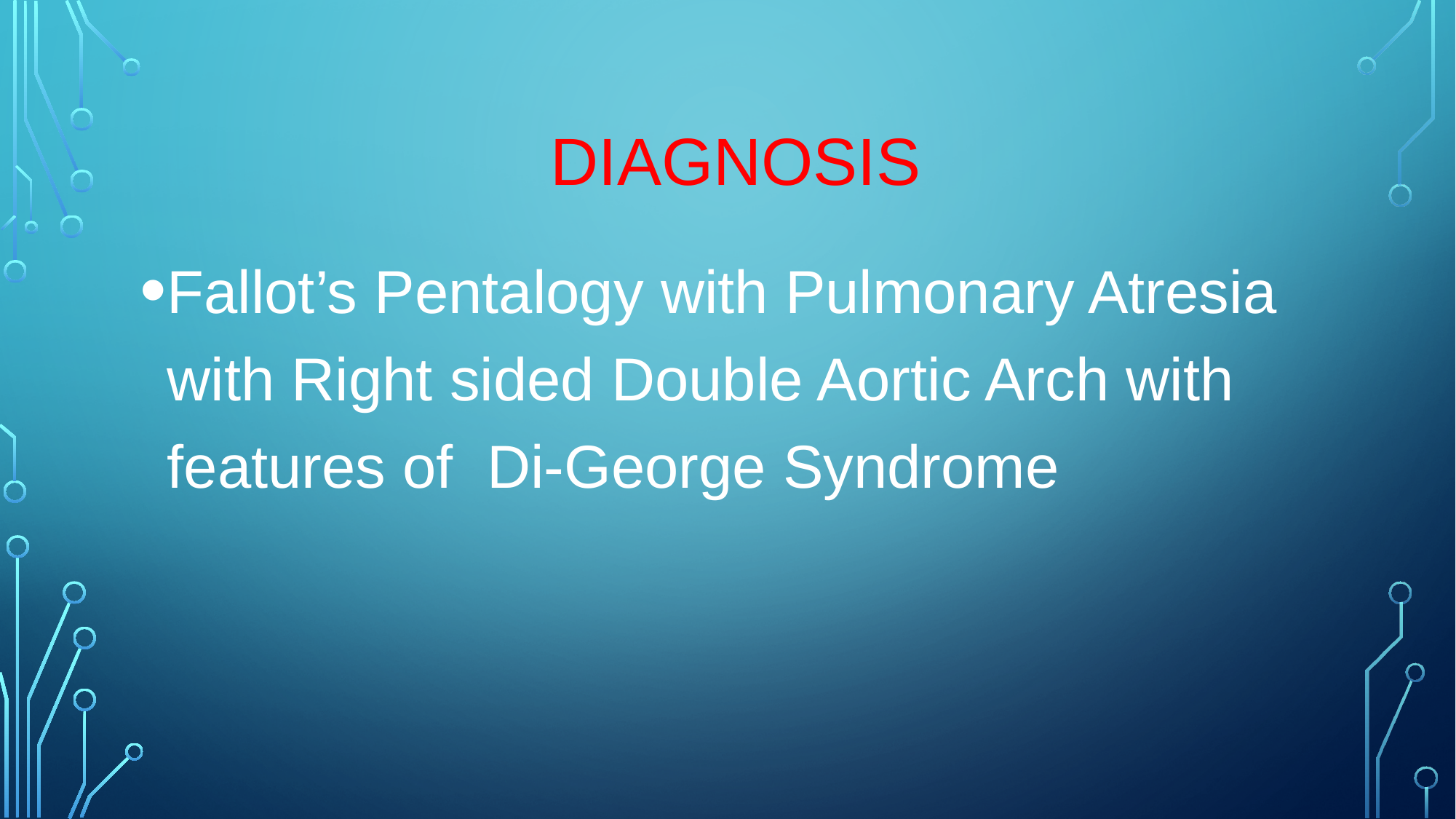

# DIAGNOSIS
Fallot’s Pentalogy with Pulmonary Atresia with Right sided Double Aortic Arch with features of  Di-George Syndrome